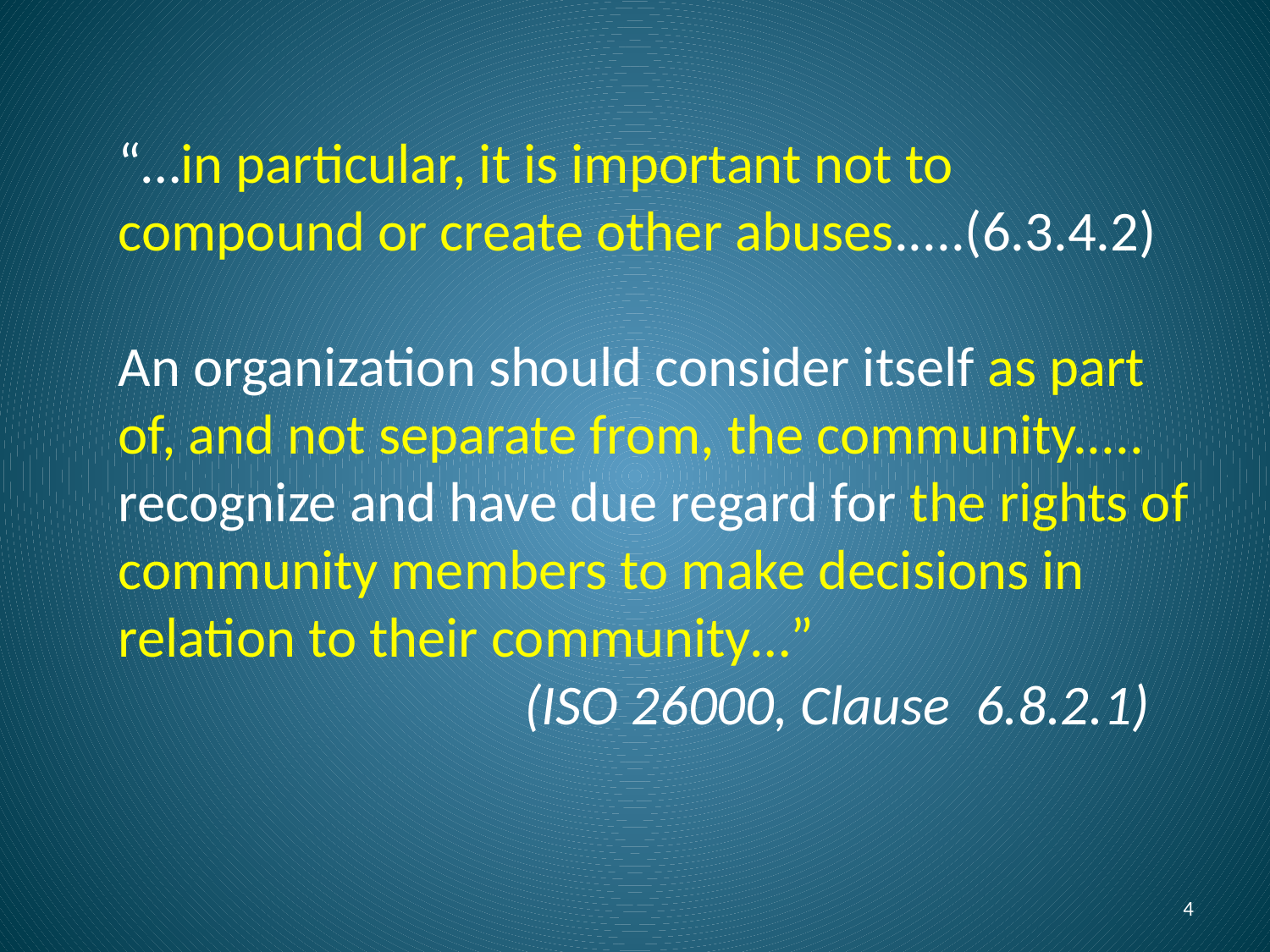

“…in particular, it is important not to compound or create other abuses.....(6.3.4.2)

An organization should consider itself as part of, and not separate from, the community.....
recognize and have due regard for the rights of community members to make decisions in relation to their community…”
                                (ISO 26000, Clause  6.8.2.1)
4